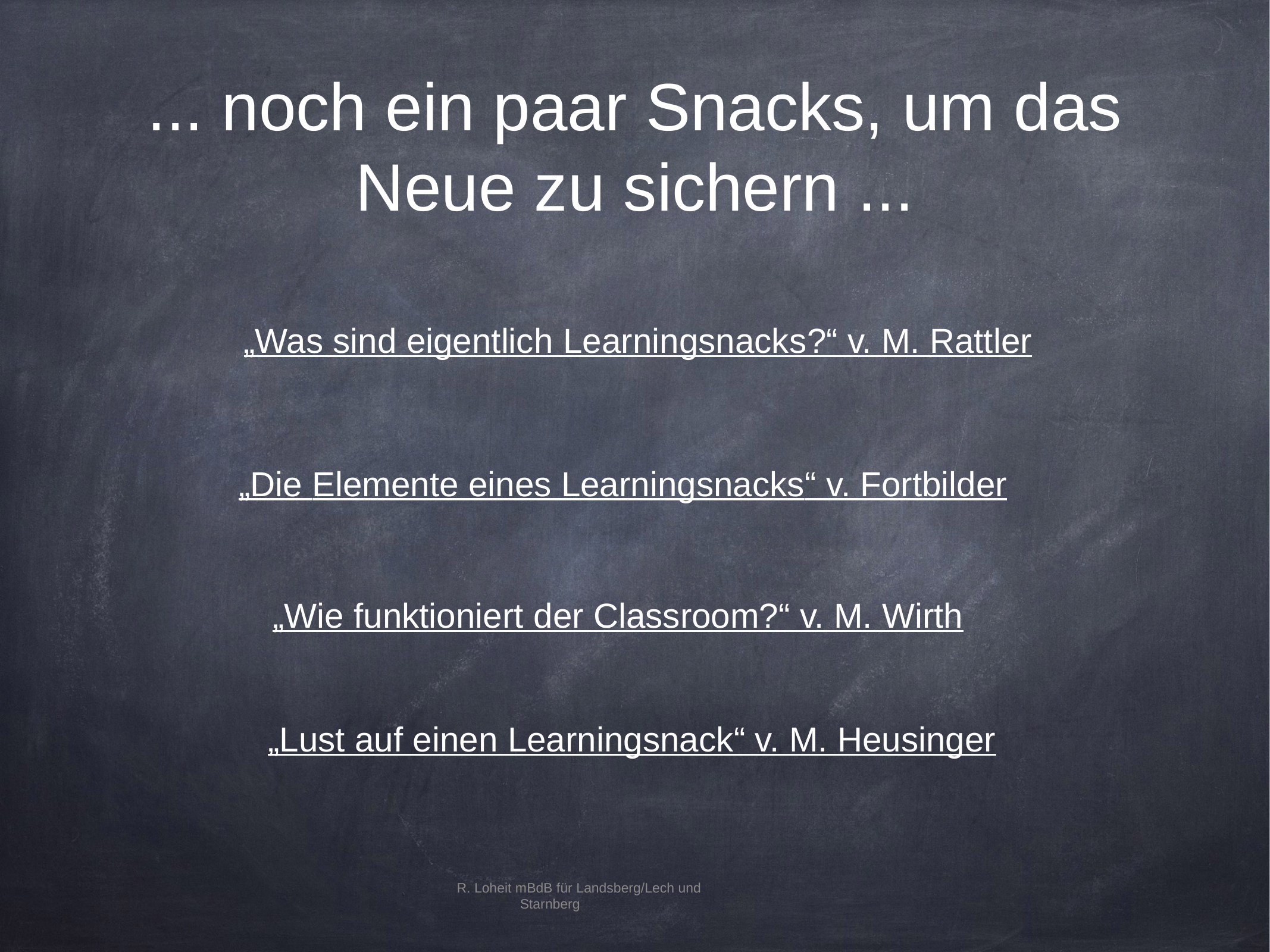

# ... noch ein paar Snacks, um das Neue zu sichern ...
„Was sind eigentlich Learningsnacks?“ v. M. Rattler
„Die Elemente eines Learningsnacks“ v. Fortbilder
„Wie funktioniert der Classroom?“ v. M. Wirth
„Lust auf einen Learningsnack“ v. M. Heusinger